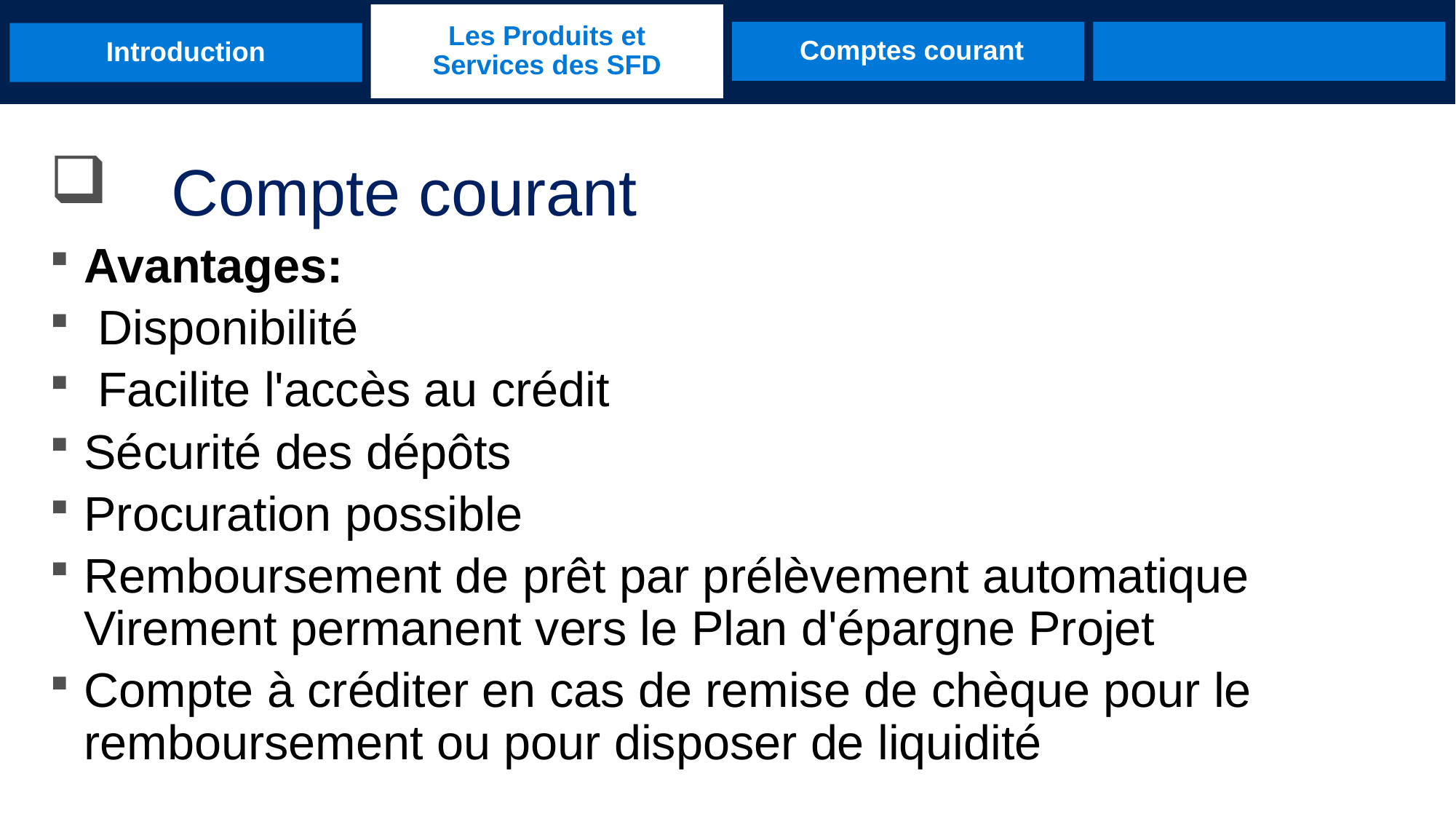

Les Produits et Services des SFD
Introduction
 Comptes courant

	Compte courant
Avantages:
 Disponibilité
 Facilite l'accès au crédit
Sécurité des dépôts
Procuration possible
Remboursement de prêt par prélèvement automatique Virement permanent vers le Plan d'épargne Projet
Compte à créditer en cas de remise de chèque pour le remboursement ou pour disposer de liquidité